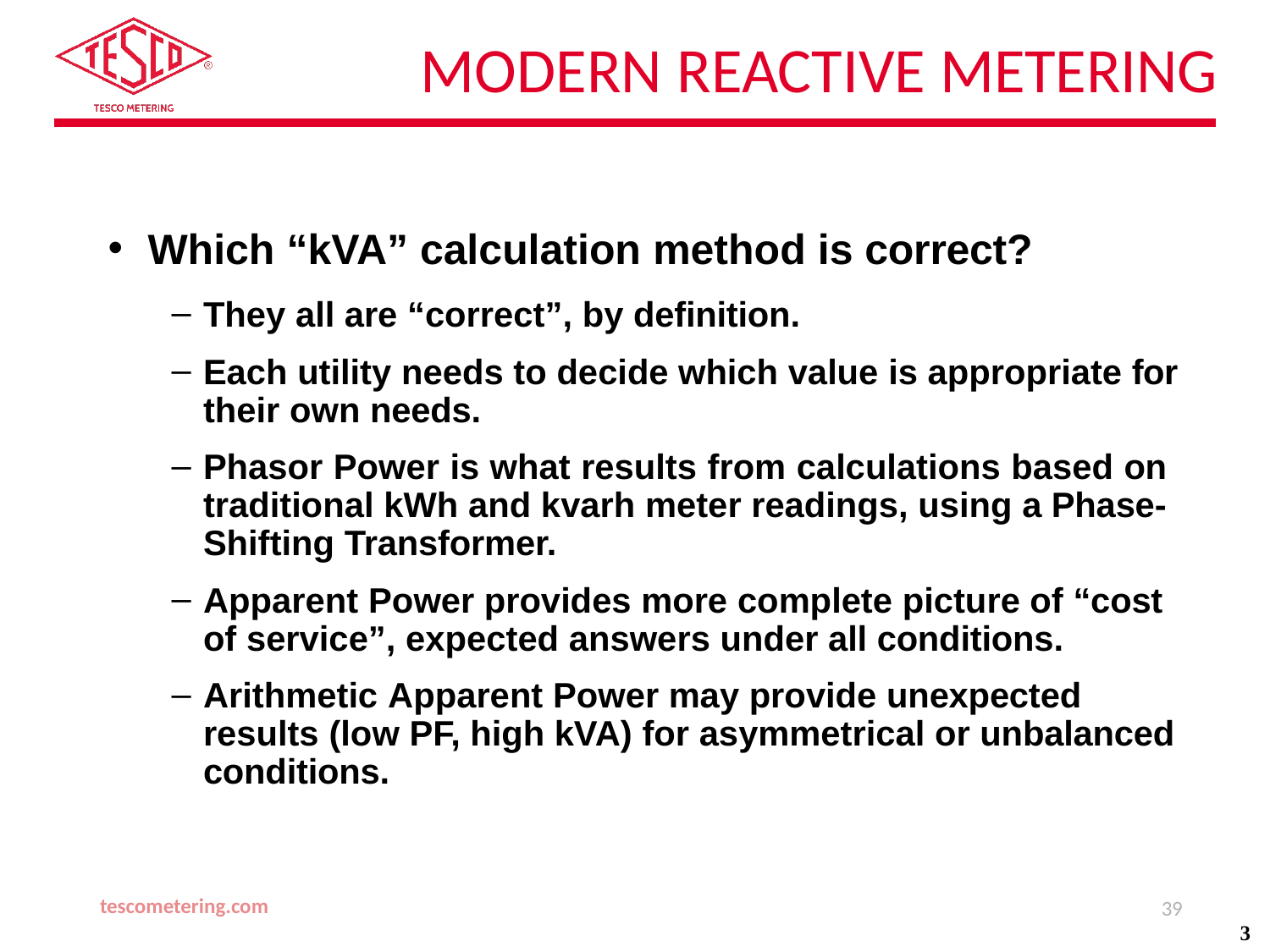

# Modern Reactive Metering
Which “kVA” calculation method is correct?
They all are “correct”, by definition.
Each utility needs to decide which value is appropriate for their own needs.
Phasor Power is what results from calculations based on traditional kWh and kvarh meter readings, using a Phase- Shifting Transformer.
Apparent Power provides more complete picture of “cost of service”, expected answers under all conditions.
Arithmetic Apparent Power may provide unexpected results (low PF, high kVA) for asymmetrical or unbalanced conditions.
tescometering.com
39
3